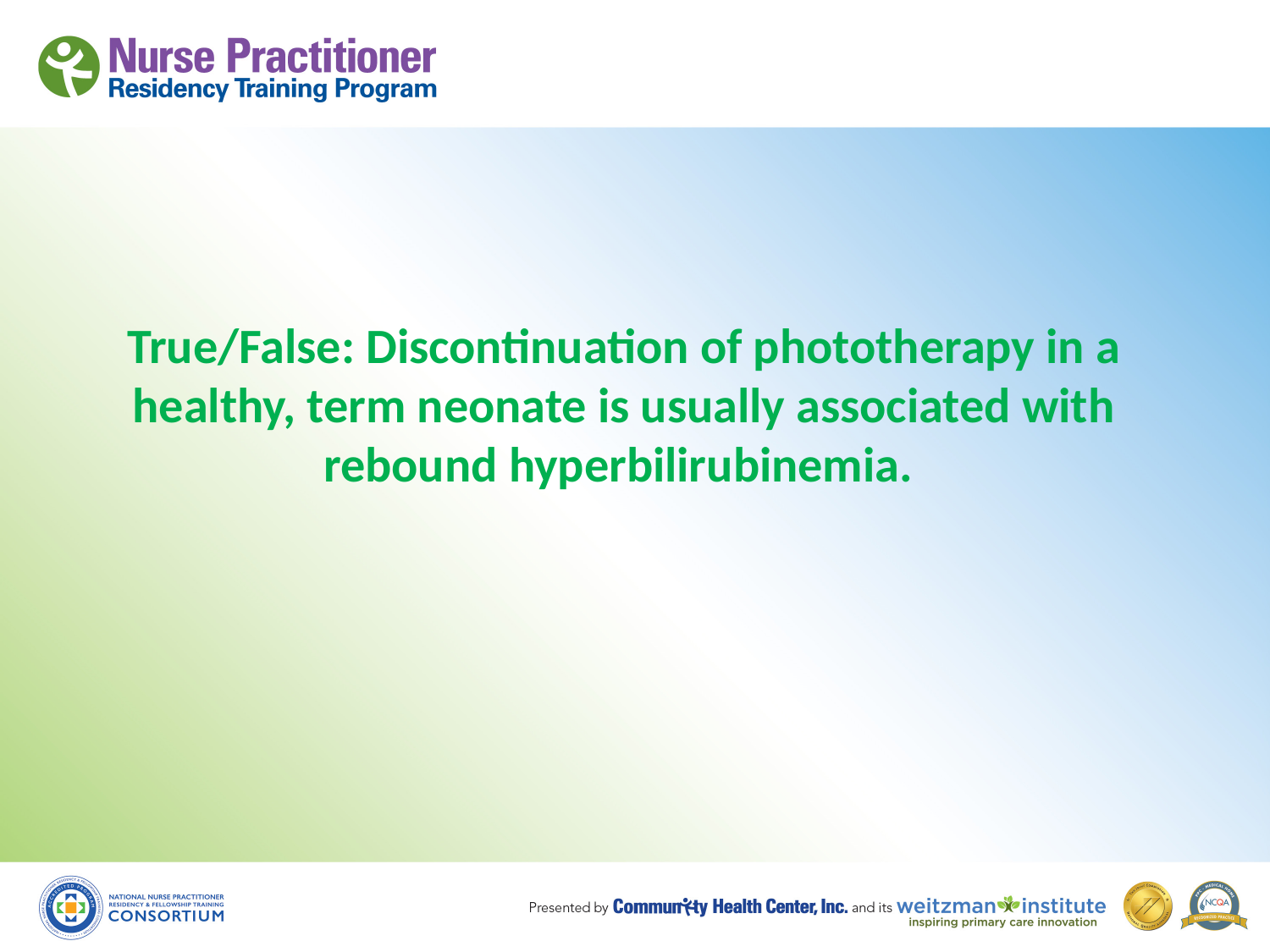

# True/False: Discontinuation of phototherapy in a healthy, term neonate is usually associated with rebound hyperbilirubinemia.